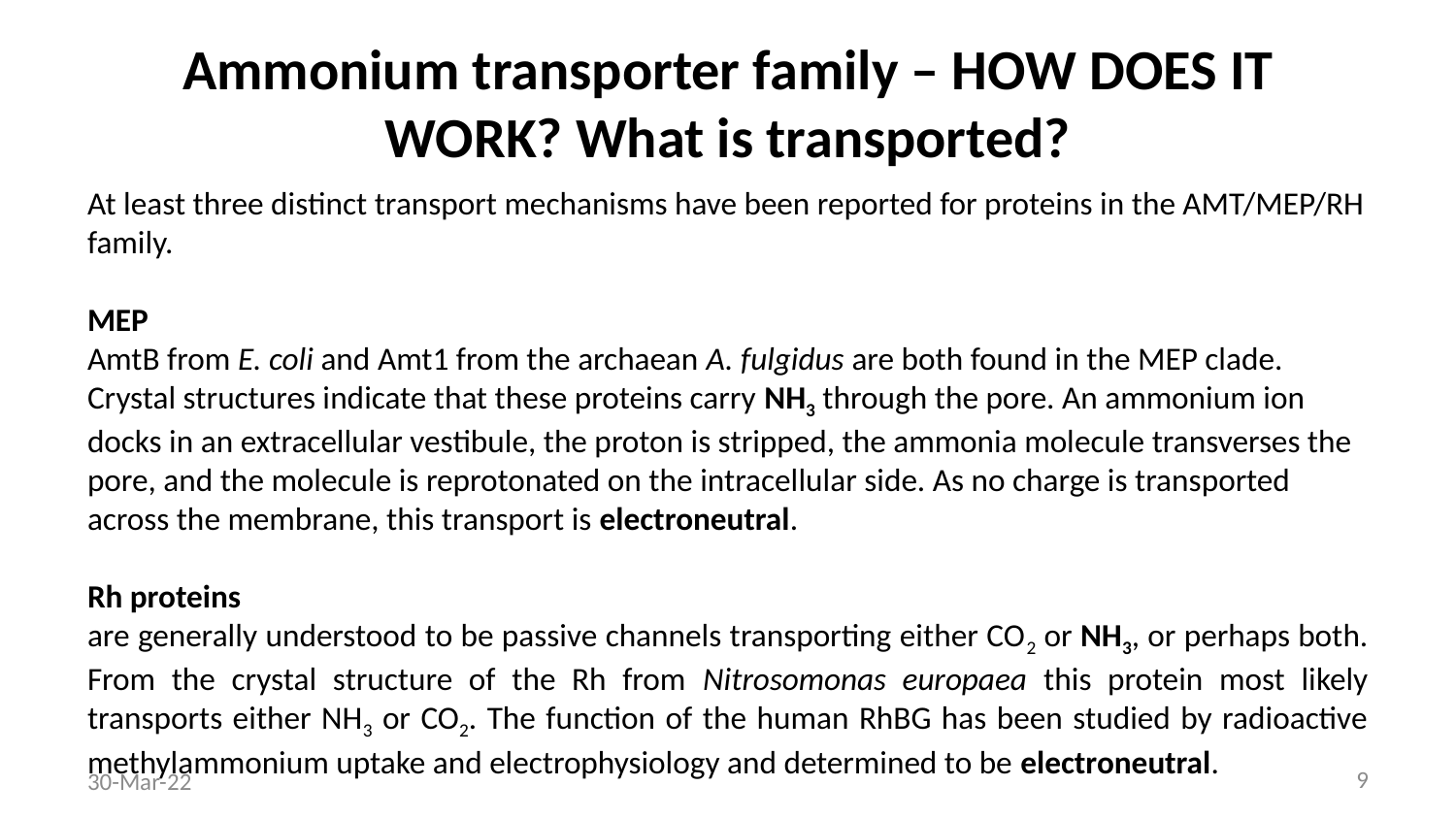

# Ammonium transporter family – HOW DOES IT WORK? What is transported?
At least three distinct transport mechanisms have been reported for proteins in the AMT/MEP/RH family.

MEP
AmtB from E. coli and Amt1 from the archaean A. fulgidus are both found in the MEP clade. Crystal structures indicate that these proteins carry NH3 through the pore. An ammonium ion docks in an extracellular vestibule, the proton is stripped, the ammonia molecule transverses the pore, and the molecule is reprotonated on the intracellular side. As no charge is transported across the membrane, this transport is electroneutral.

Rh proteins
are generally understood to be passive channels transporting either CO2 or NH3, or perhaps both. From the crystal structure of the Rh from Nitrosomonas europaea this protein most likely transports either NH3 or CO2. The function of the human RhBG has been studied by radioactive methylammonium uptake and electrophysiology and determined to be electroneutral.

30-Mar-22
9